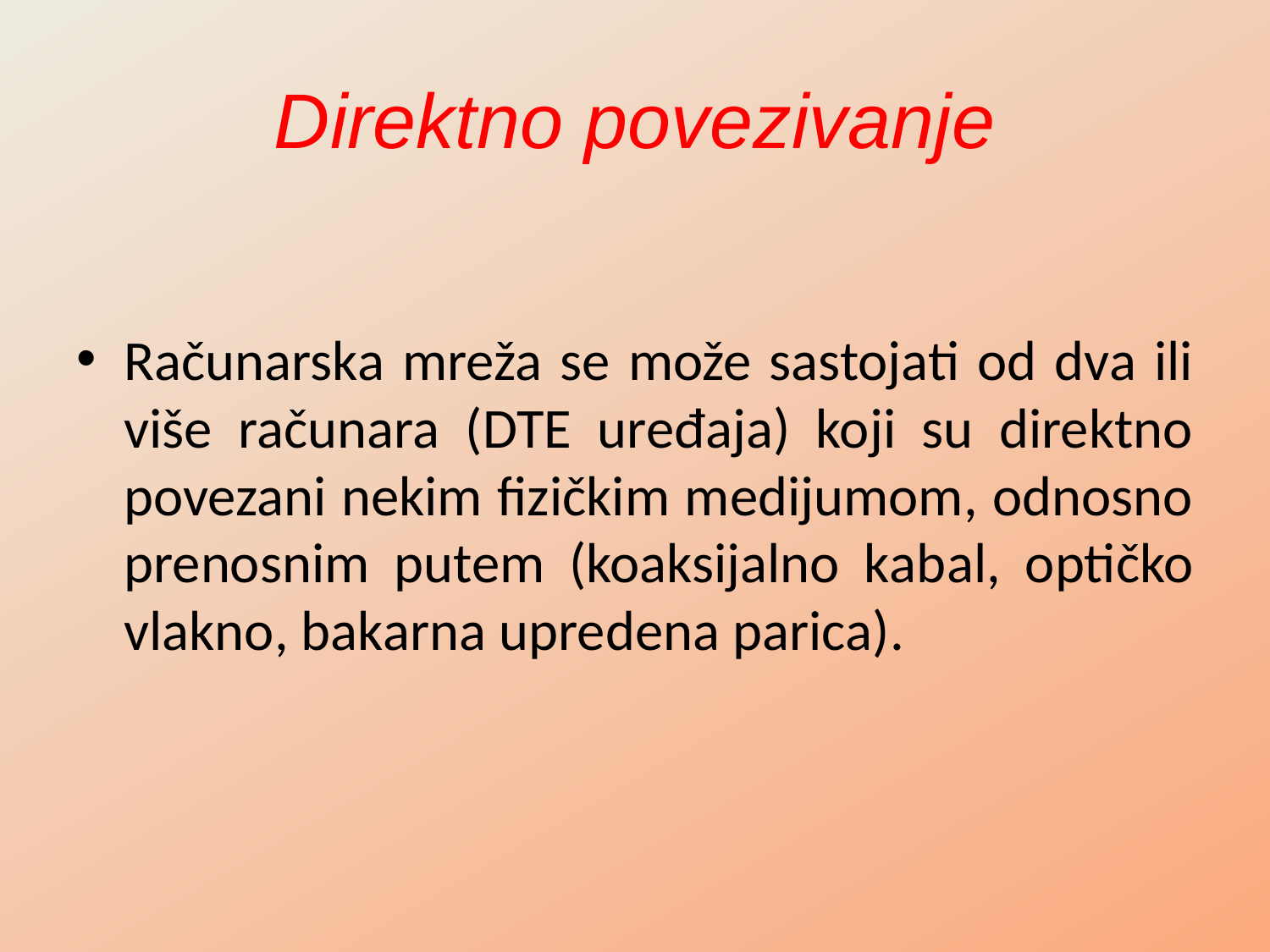

# Direktno povezivanje
Računarska mreža se može sastojati od dva ili više računara (DTE uređaja) koji su direktno povezani nekim fizičkim medijumom, odnosno prenosnim putem (koaksijalno kabal, optičko vlakno, bakarna upredena parica).